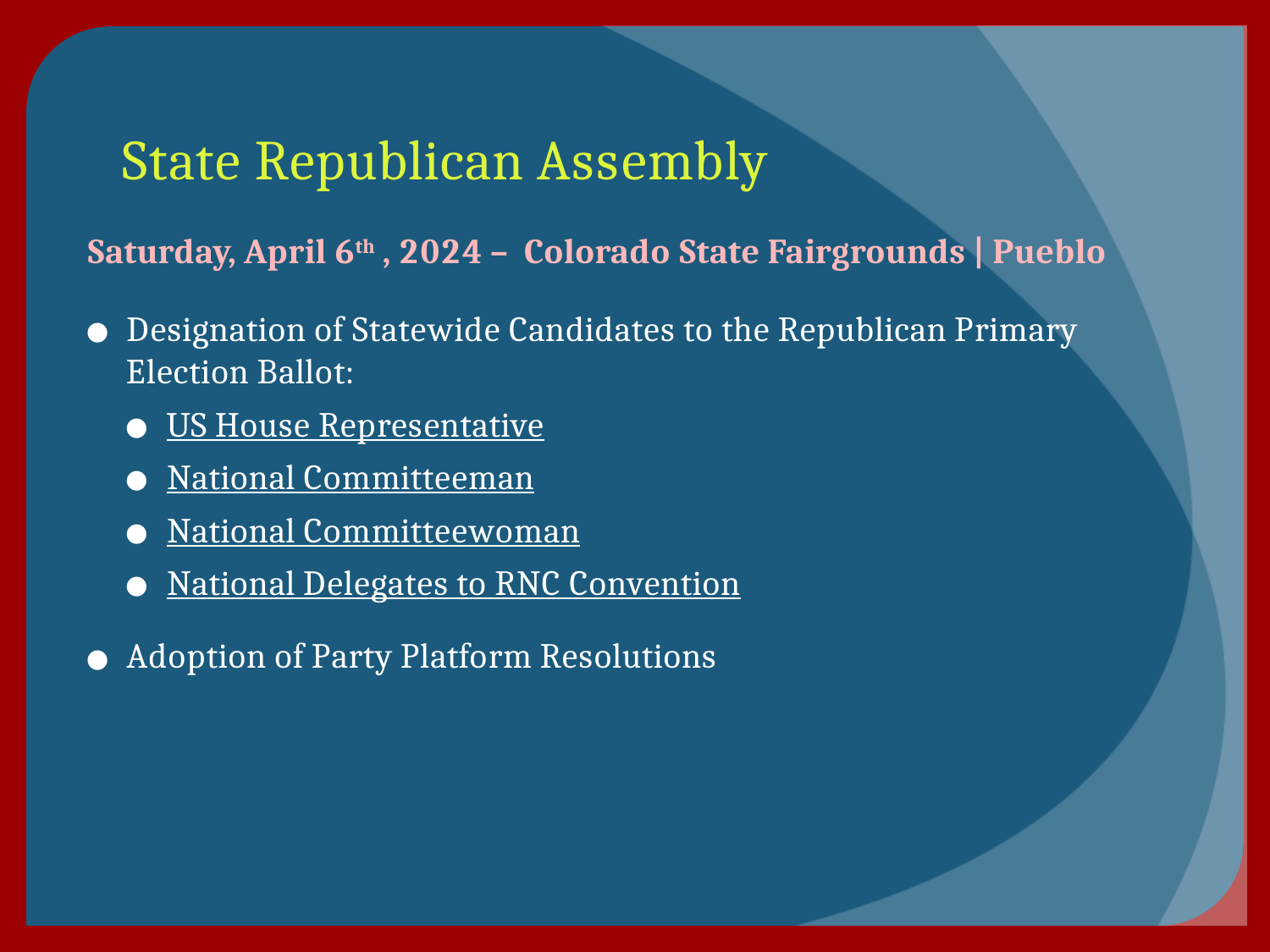

# State Republican Assembly
Saturday, April 6th , 2024 –  Colorado State Fairgrounds | Pueblo
Designation of Statewide Candidates to the Republican Primary Election Ballot:
US House Representative
National Committeeman
National Committeewoman
National Delegates to RNC Convention
Adoption of Party Platform Resolutions